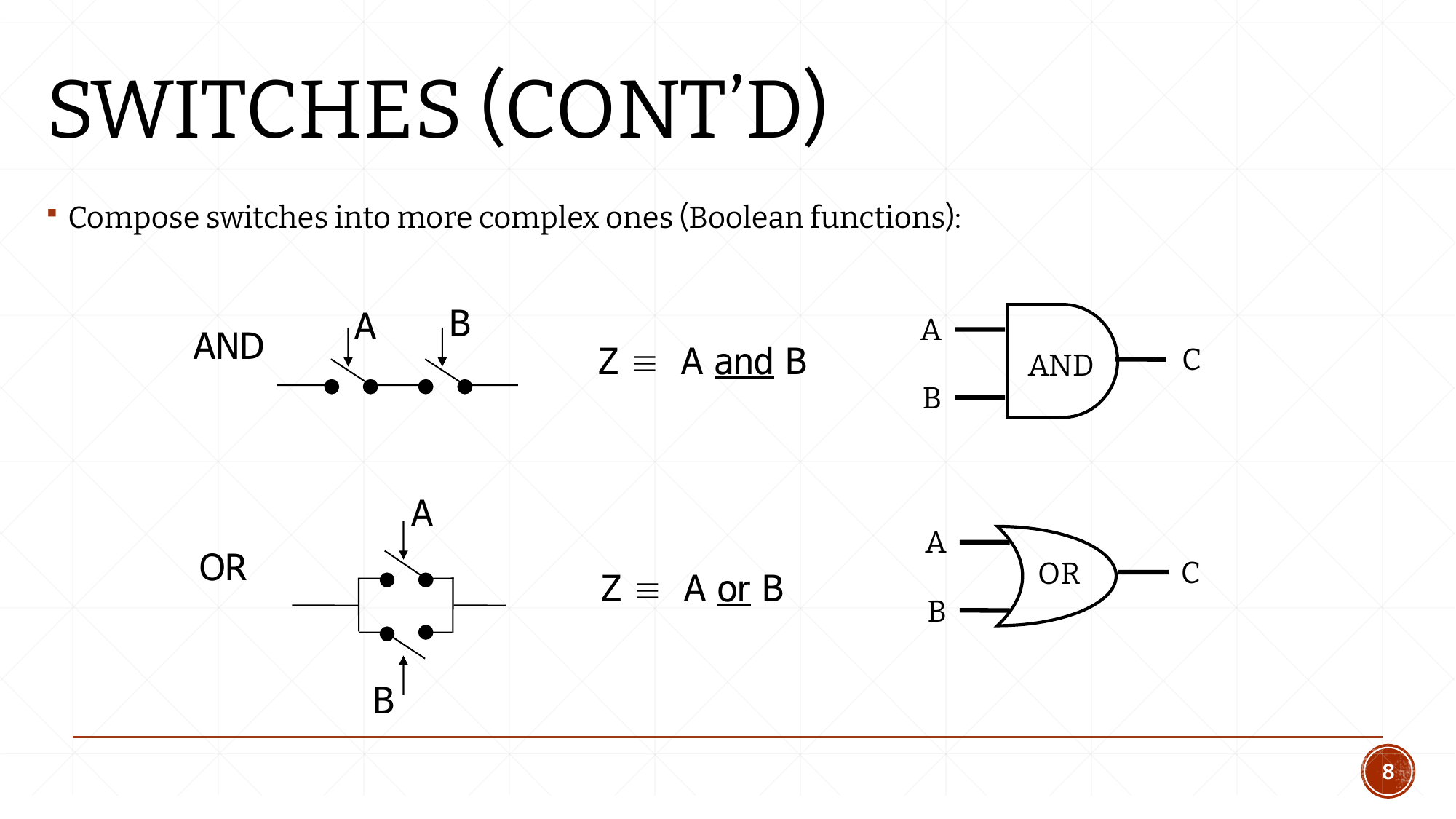

# Switches (cont’d)
Compose switches into more complex ones (Boolean functions):
B
A
A

AND

C
Z ≡  A and B
AND

B

A
A

OR
C
OR

Z ≡  A or B

B

B
8